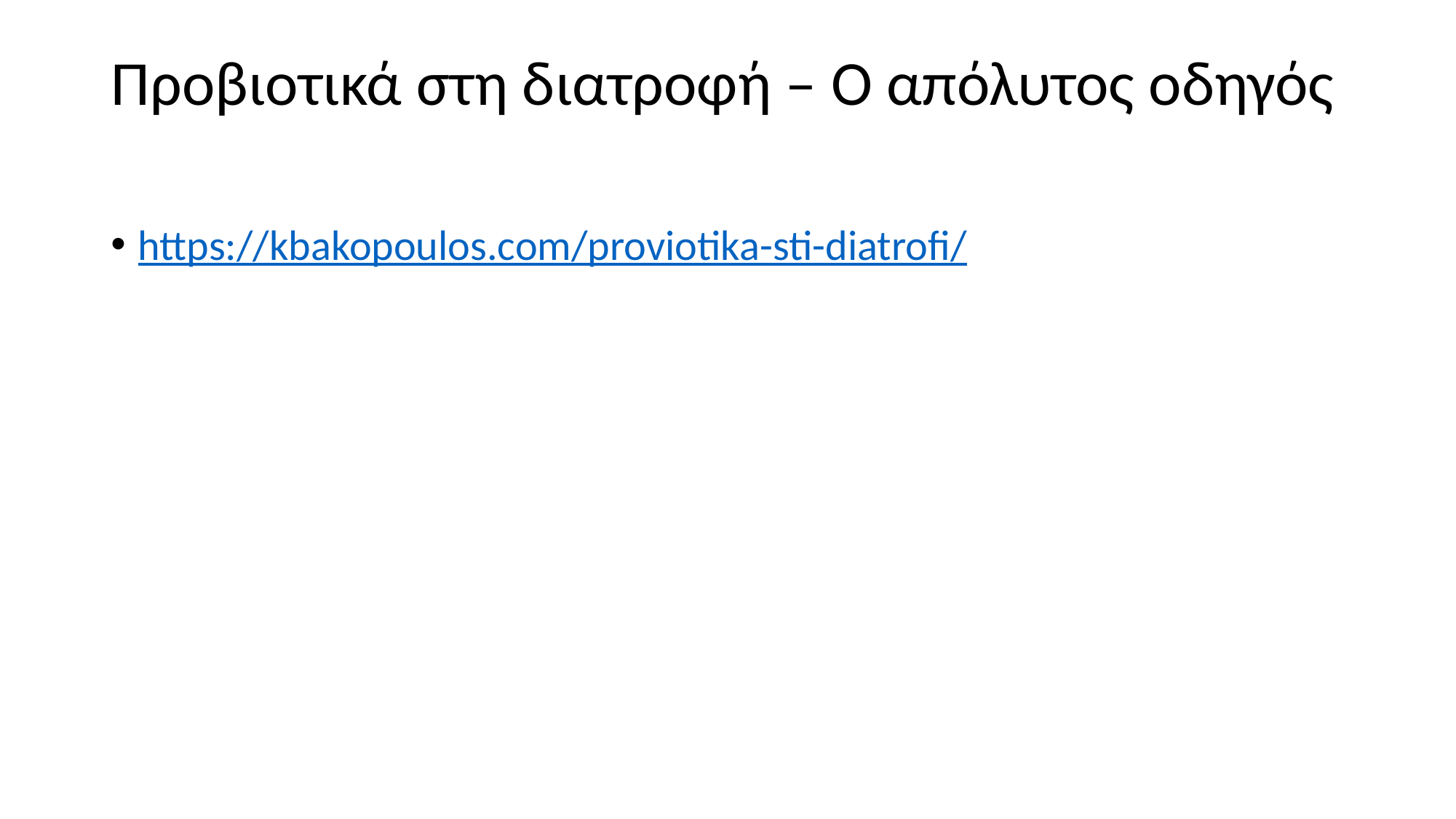

# Προβιοτικά στη διατροφή – Ο απόλυτος οδηγός
https://kbakopoulos.com/proviotika-sti-diatrofi/